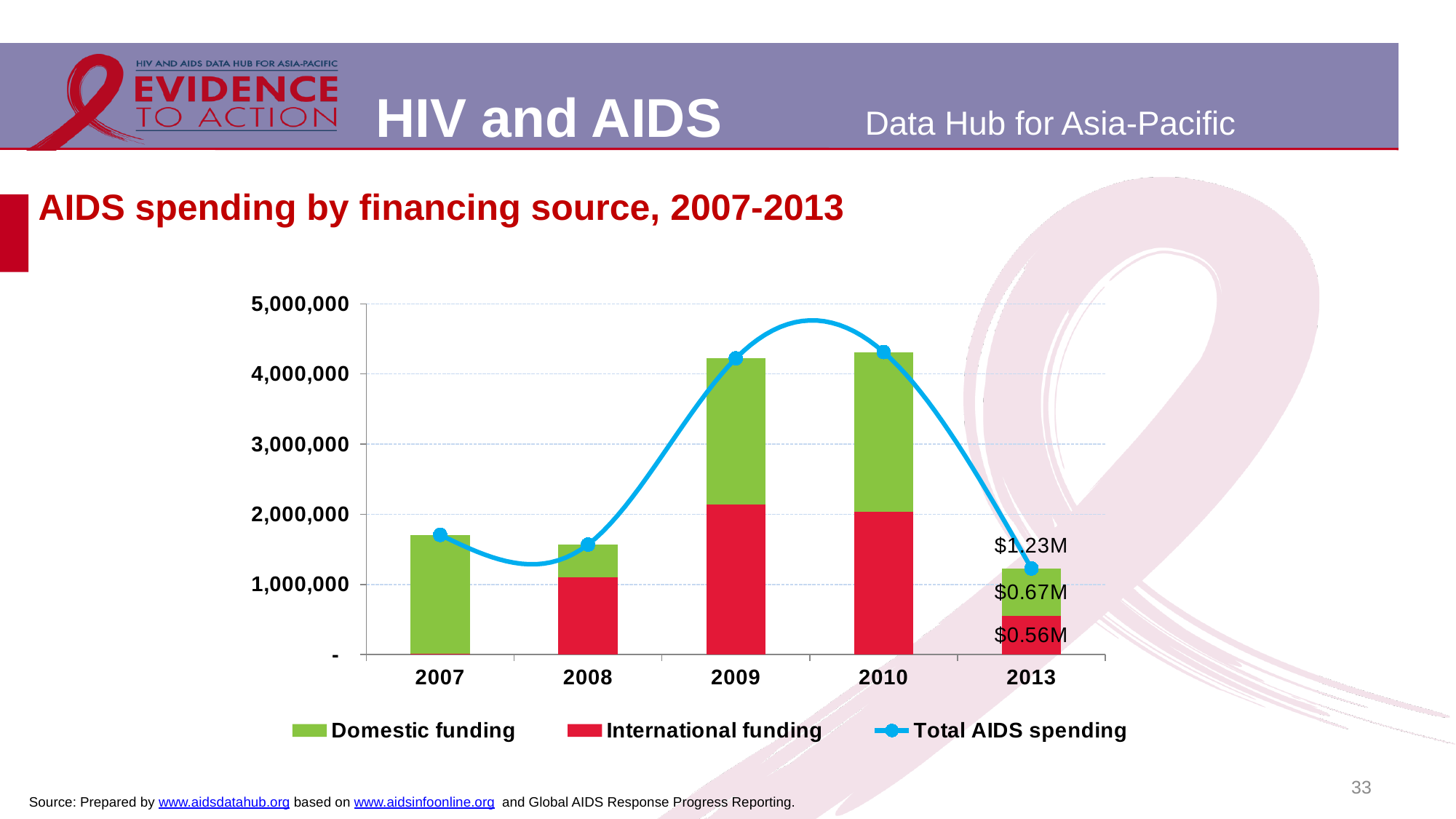

# AIDS spending by financing source, 2007-2013

### Chart

| Category | International funding | Domestic funding | Total AIDS spending |
|---|---|---|---|
| 2007 | 11081.172850000003 | 1694647.0 | 1705728.125 |
| 2008 | 1105494.0 | 462819.0 | 1568313.0 |
| 2009 | 2138113.251 | 2085087.799 | 4223201.0 |
| 2010 | 2034477.269 | 2277905.537 | 4312383.0 |
| 2013 | 555795.0 | 671143.0 | 1226938.0 |
33
Source: Prepared by www.aidsdatahub.org based on www.aidsinfoonline.org  and Global AIDS Response Progress Reporting.